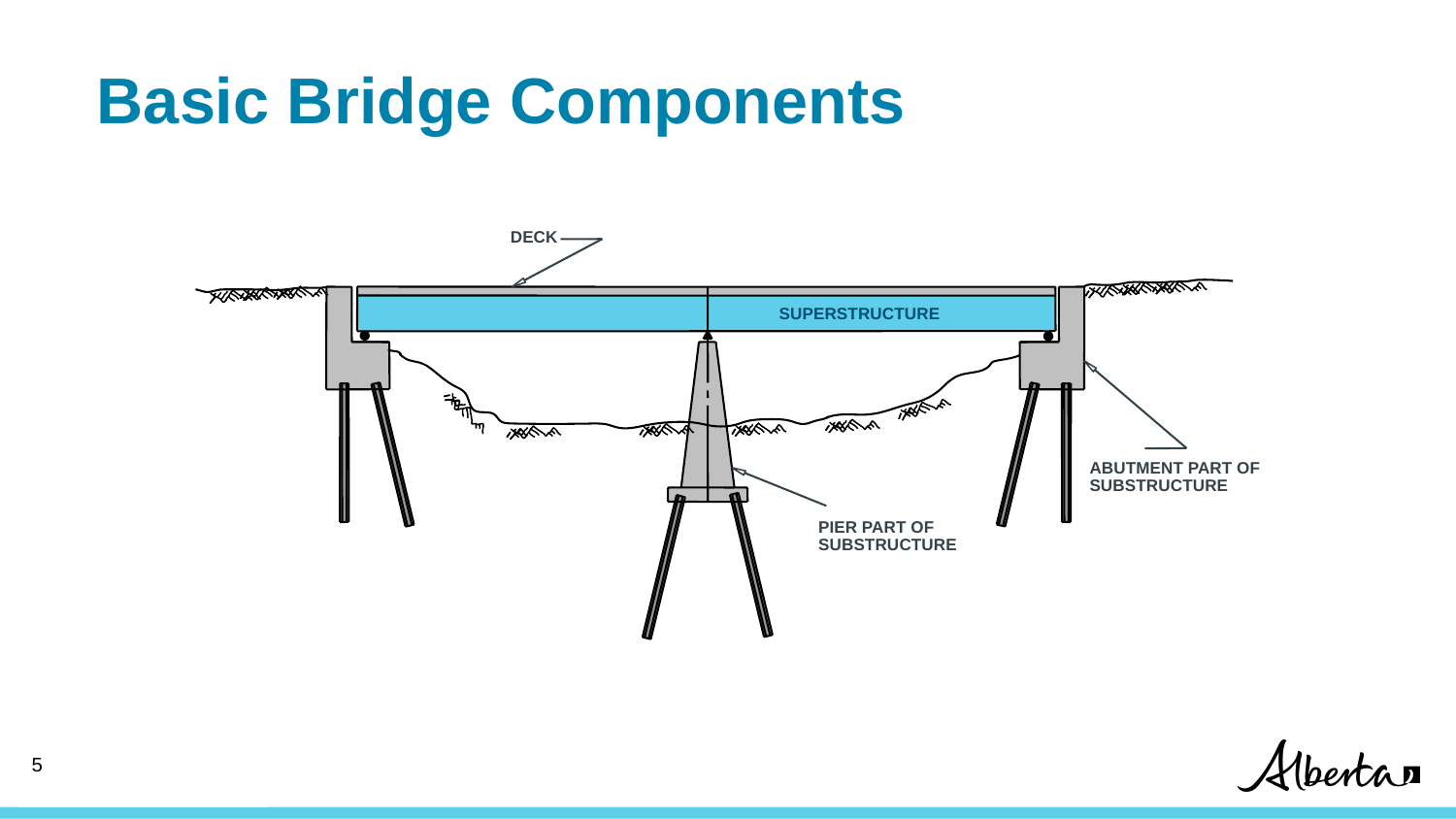

# Basic Bridge Components
DECK

SUPERSTRUCTURE

ABUTMENT PART OF

SUBSTRUCTURE

PIER PART OF
SUBSTRUCTURE
5